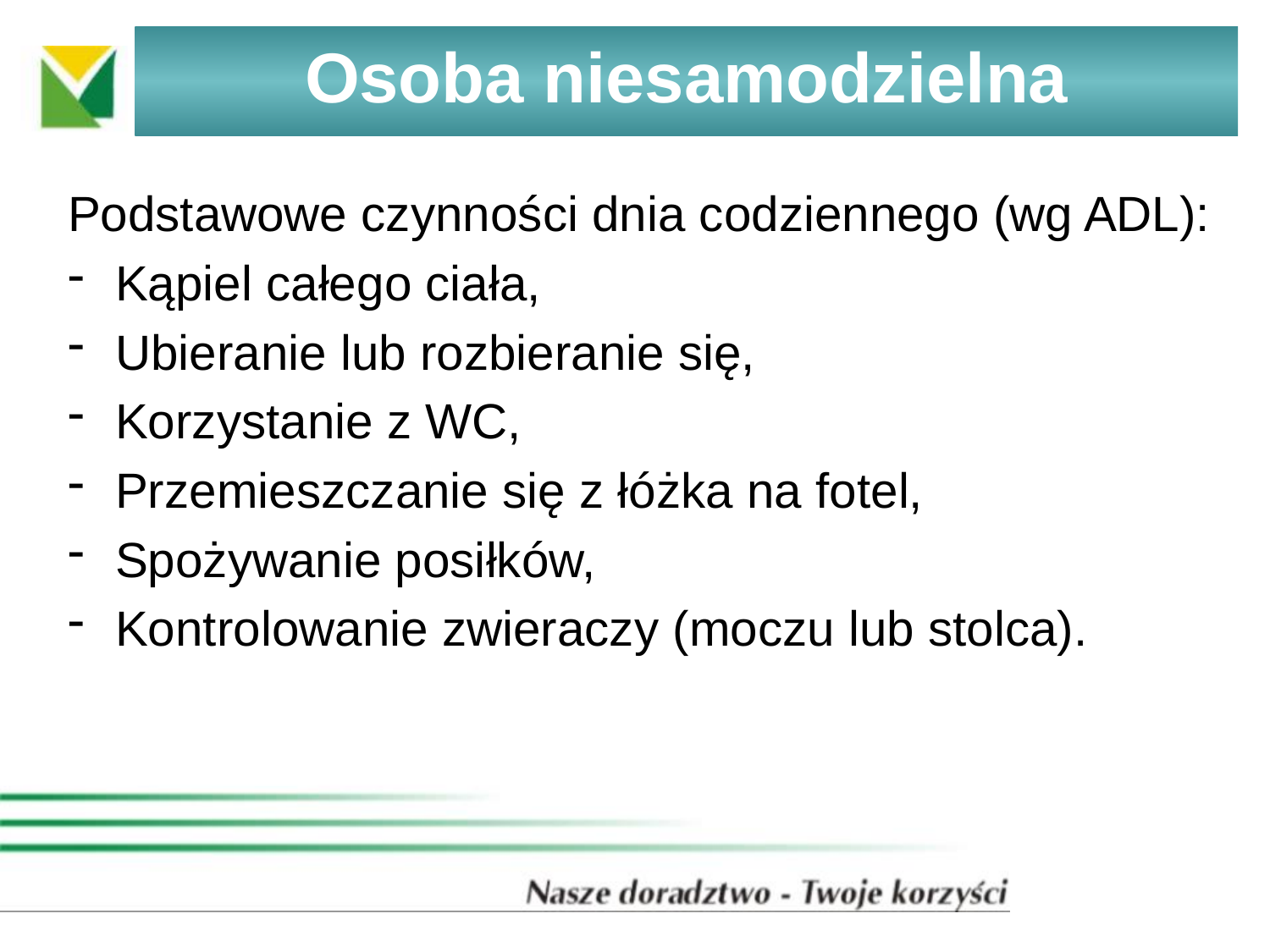

# Osoba niesamodzielna
Podstawowe czynności dnia codziennego (wg ADL):
Kąpiel całego ciała,
Ubieranie lub rozbieranie się,
Korzystanie z WC,
Przemieszczanie się z łóżka na fotel,
Spożywanie posiłków,
Kontrolowanie zwieraczy (moczu lub stolca).